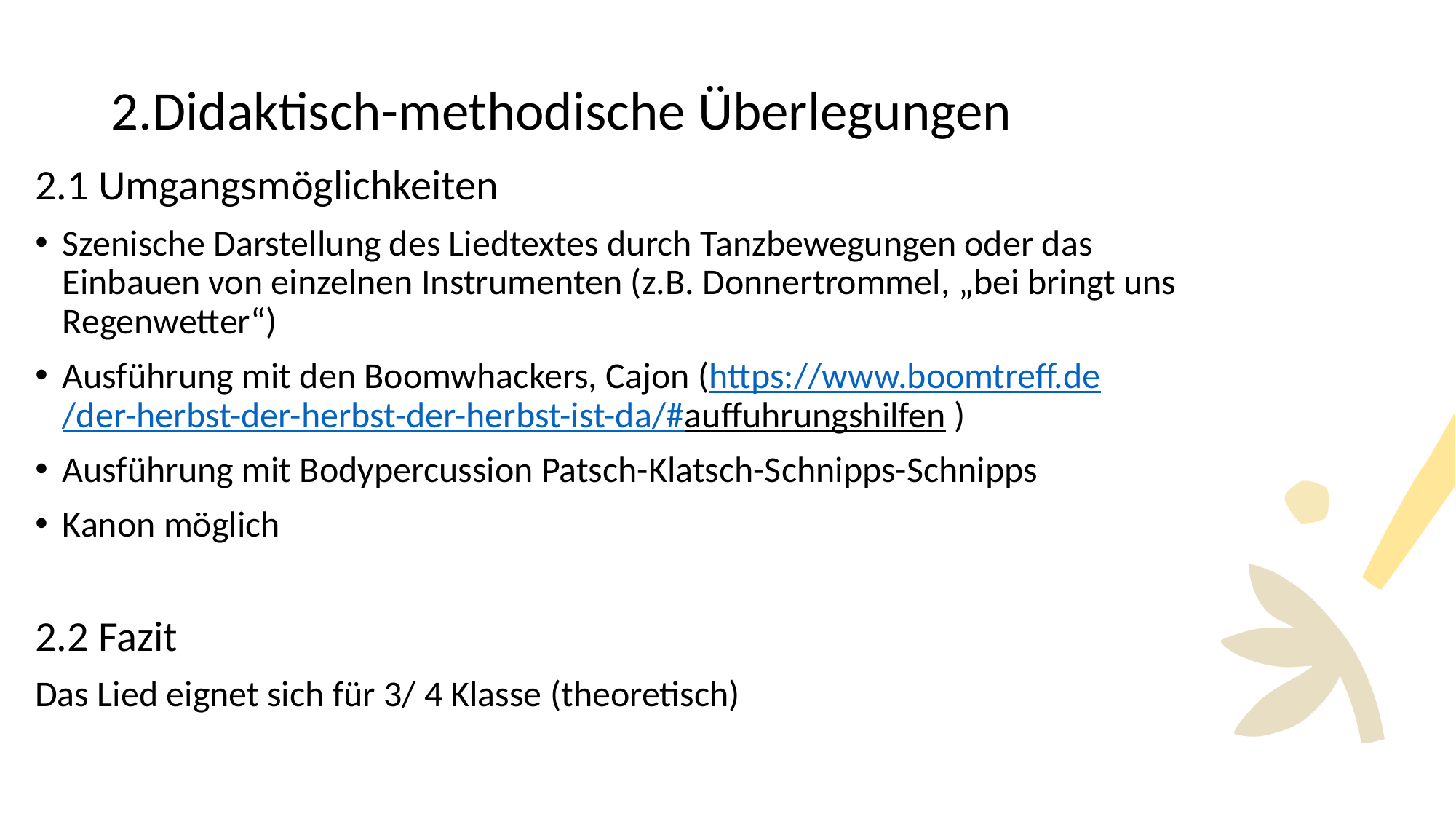

# 2.Didaktisch-methodische Überlegungen
2.1 Umgangsmöglichkeiten
Szenische Darstellung des Liedtextes durch Tanzbewegungen oder das Einbauen von einzelnen Instrumenten (z.B. Donnertrommel, „bei bringt uns Regenwetter“)
Ausführung mit den Boomwhackers, Cajon (https://www.boomtreff.de/der-herbst-der-herbst-der-herbst-ist-da/#auffuhrungshilfen )
Ausführung mit Bodypercussion Patsch-Klatsch-Schnipps-Schnipps
Kanon möglich

2.2 Fazit
Das Lied eignet sich für 3/ 4 Klasse (theoretisch)